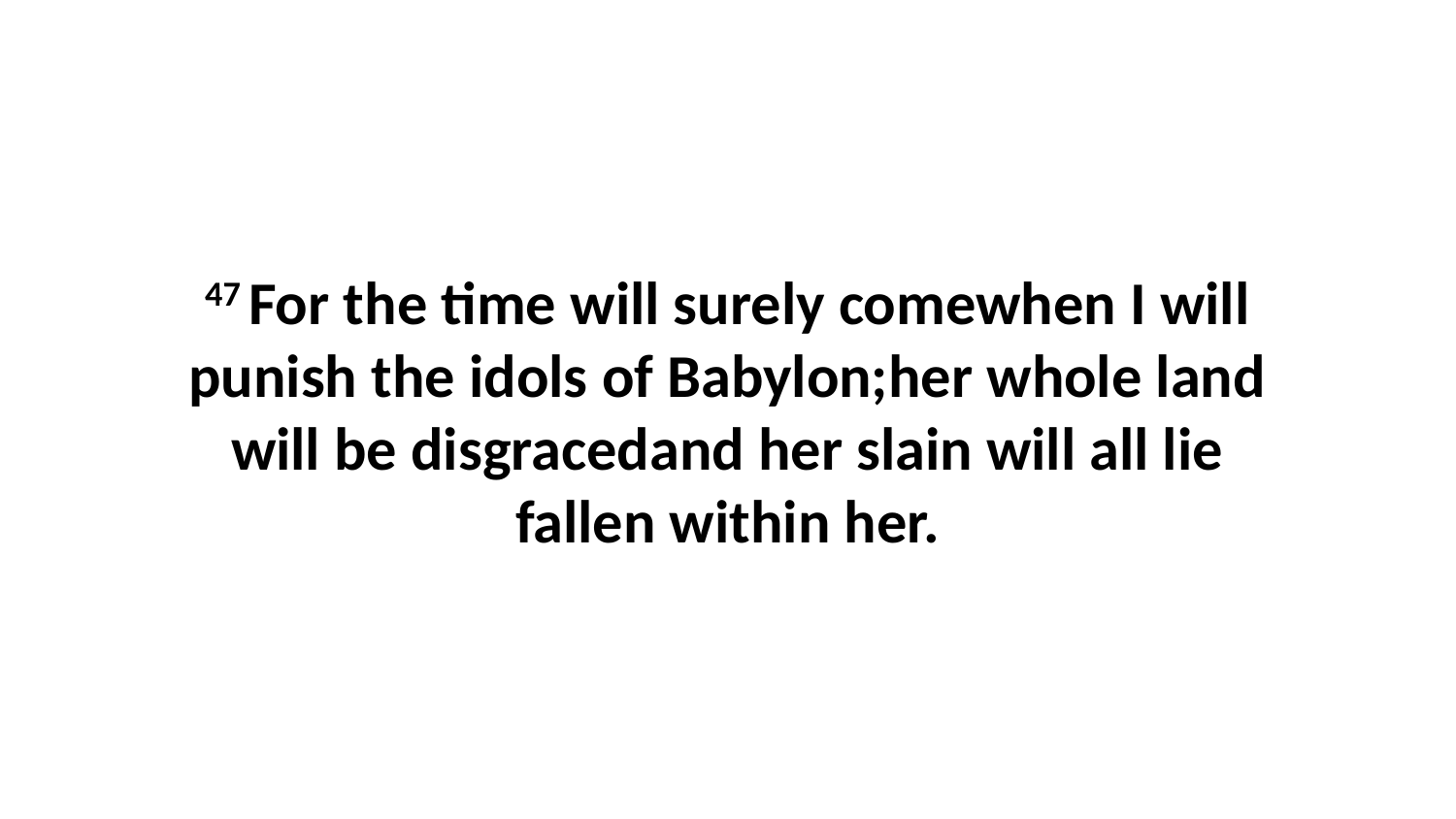

47 For the time will surely comewhen I will punish the idols of Babylon;her whole land will be disgracedand her slain will all lie fallen within her.